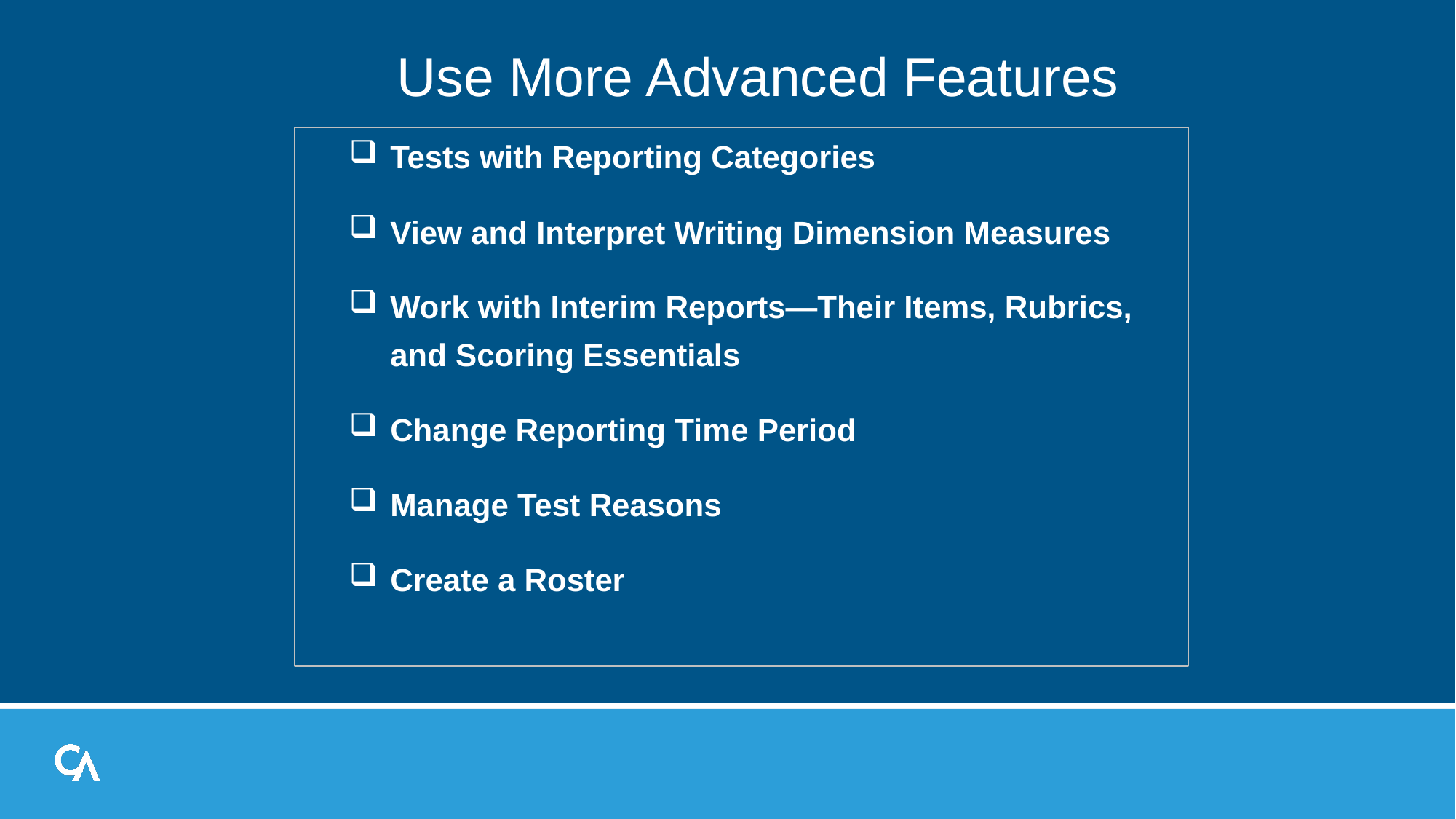

# Use More Advanced Features
Tests with Reporting Categories
View and Interpret Writing Dimension Measures
Work with Interim Reports—Their Items, Rubrics, and Scoring Essentials
Change Reporting Time Period
Manage Test Reasons
Create a Roster